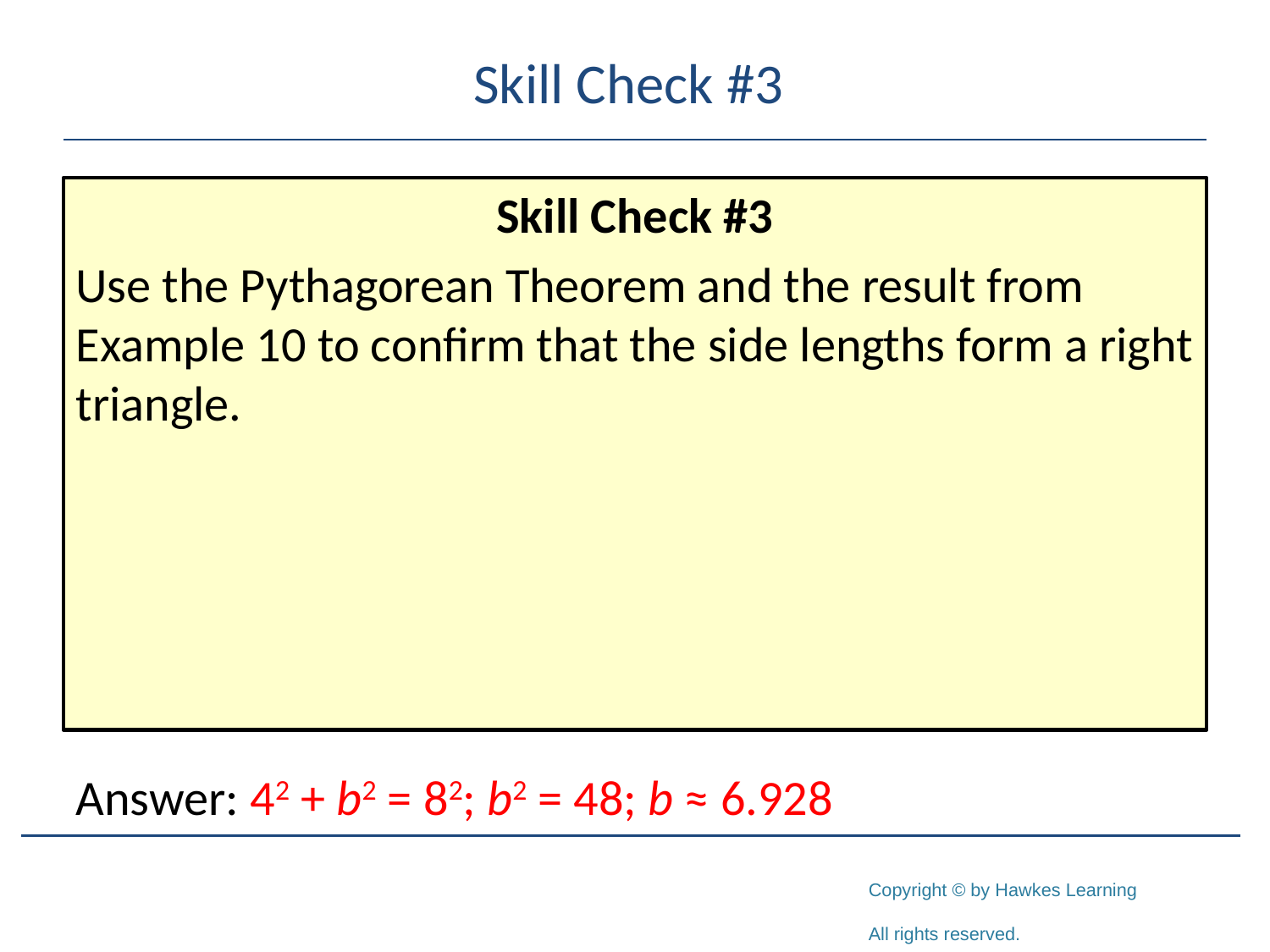

# Skill Check #3
Skill Check #3
Use the Pythagorean Theorem and the result from Example 10 to confirm that the side lengths form a right triangle.
Answer: 42 + b2 = 82; b2 = 48; b ≈ 6.928